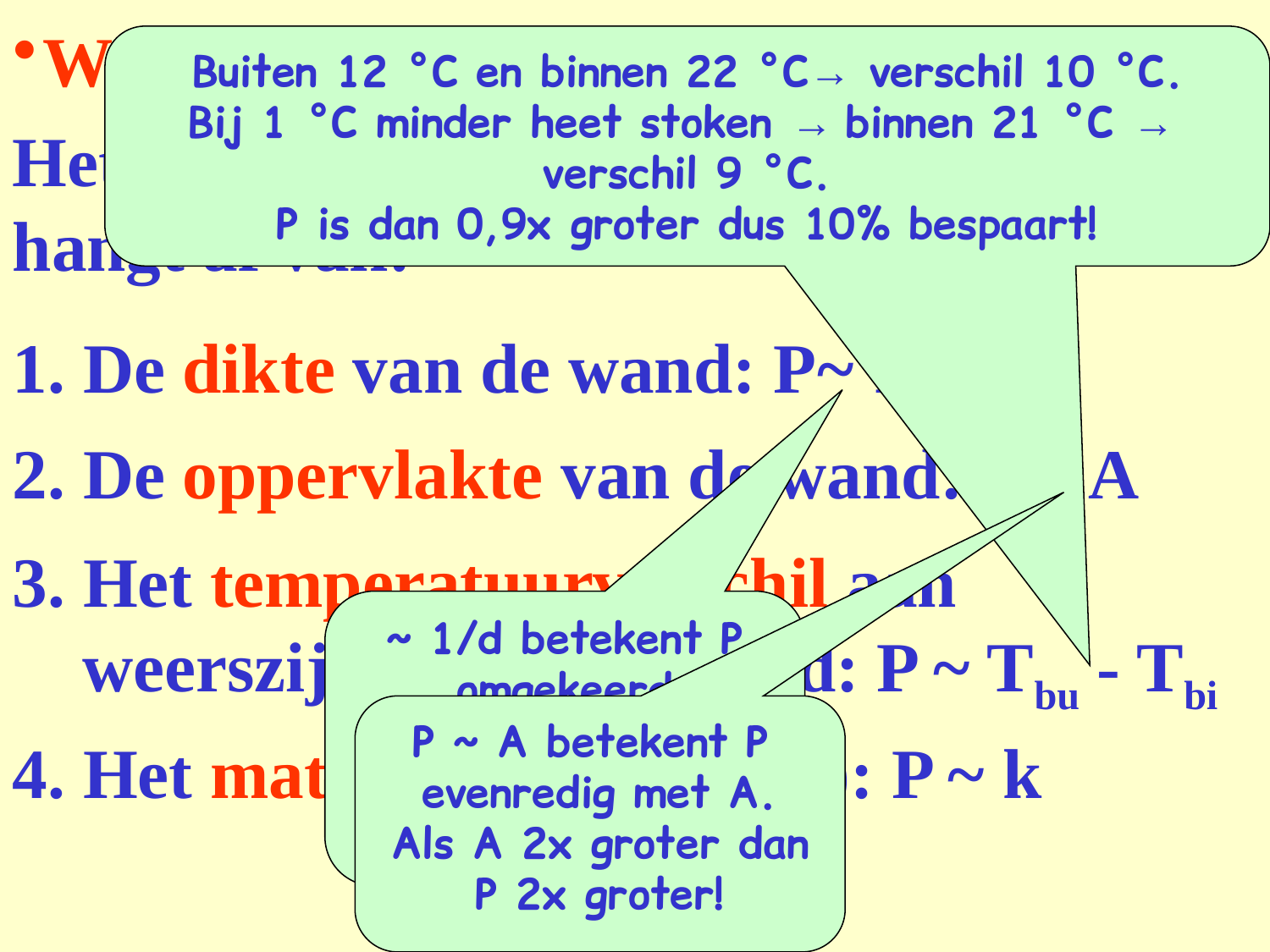

# Warmtetransport door geleiding:
Buiten 12 °C en binnen 22 °C→ verschil 10 °C.
Bij 1 °C minder heet stoken → binnen 21 °C →  verschil 9 °C.
P is dan 0,9x groter dus 10% bespaart!
Het vermogen P dat door een wand gaat hangt af van:
1. De dikte van de wand: P~ 1/d
2. De oppervlakte van de wand: P ~ A
3. Het temperatuurverschil aan
    weerszijden van de wand: P ~ Tbu - Tbi
~ 1/d betekent P omgekeerd evenredig met d.
Als d 2x groter dan P 2x kleiner!
P ~ A betekent P  evenredig met A.
Als A 2x groter dan P 2x groter!
4. Het materiaal (k-waarde): P ~ k